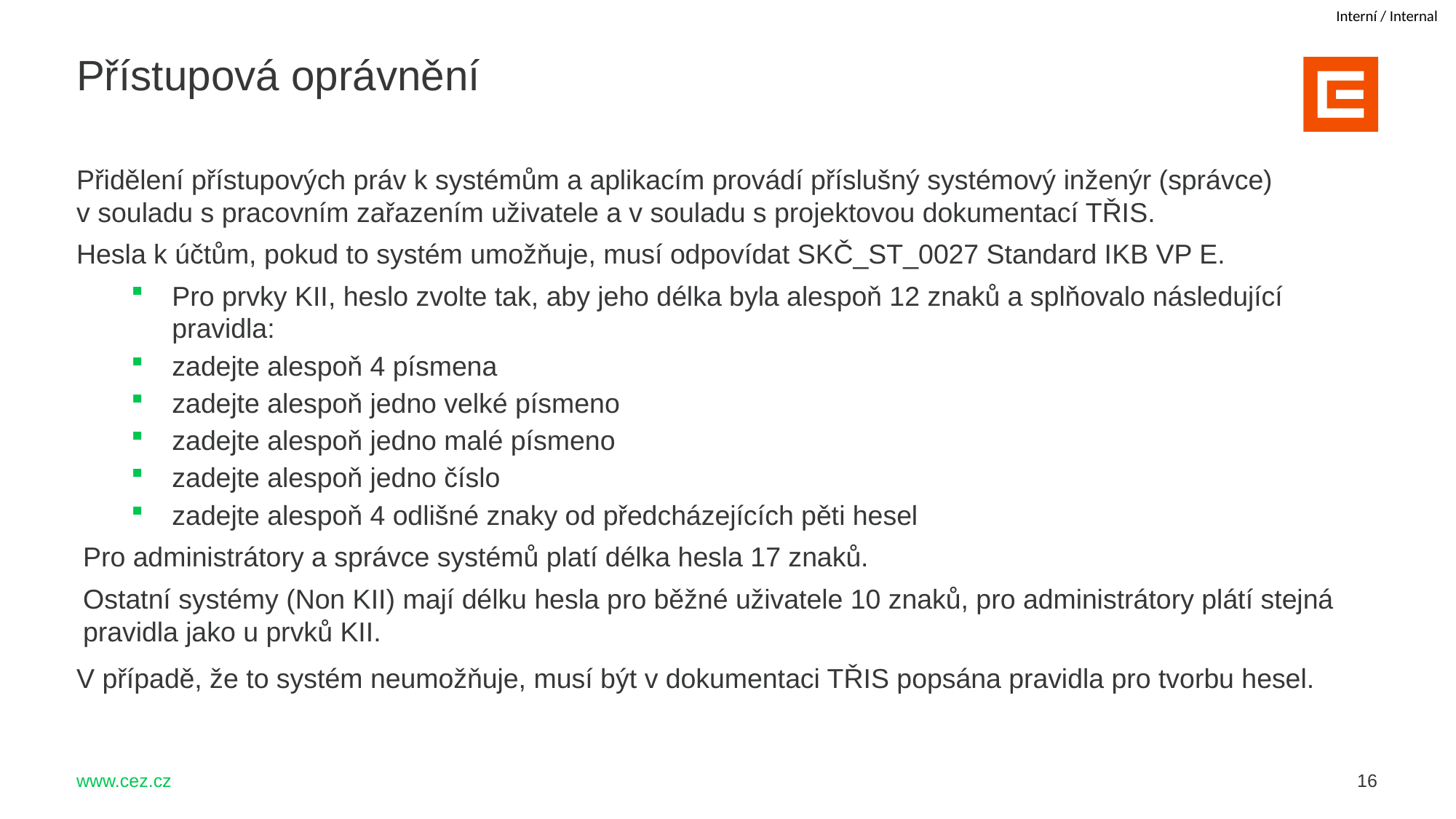

Přístupová oprávnění

Přidělení přístupových práv k systémům a aplikacím provádí příslušný systémový inženýr (správce) v souladu s pracovním zařazením uživatele a v souladu s projektovou dokumentací TŘIS.
Hesla k účtům, pokud to systém umožňuje, musí odpovídat SKČ_ST_0027 Standard IKB VP E.
Pro prvky KII, heslo zvolte tak, aby jeho délka byla alespoň 12 znaků a splňovalo následující pravidla:
zadejte alespoň 4 písmena
zadejte alespoň jedno velké písmeno
zadejte alespoň jedno malé písmeno
zadejte alespoň jedno číslo
zadejte alespoň 4 odlišné znaky od předcházejících pěti hesel
Pro administrátory a správce systémů platí délka hesla 17 znaků.
Ostatní systémy (Non KII) mají délku hesla pro běžné uživatele 10 znaků, pro administrátory plátí stejná pravidla jako u prvků KII.
V případě, že to systém neumožňuje, musí být v dokumentaci TŘIS popsána pravidla pro tvorbu hesel.